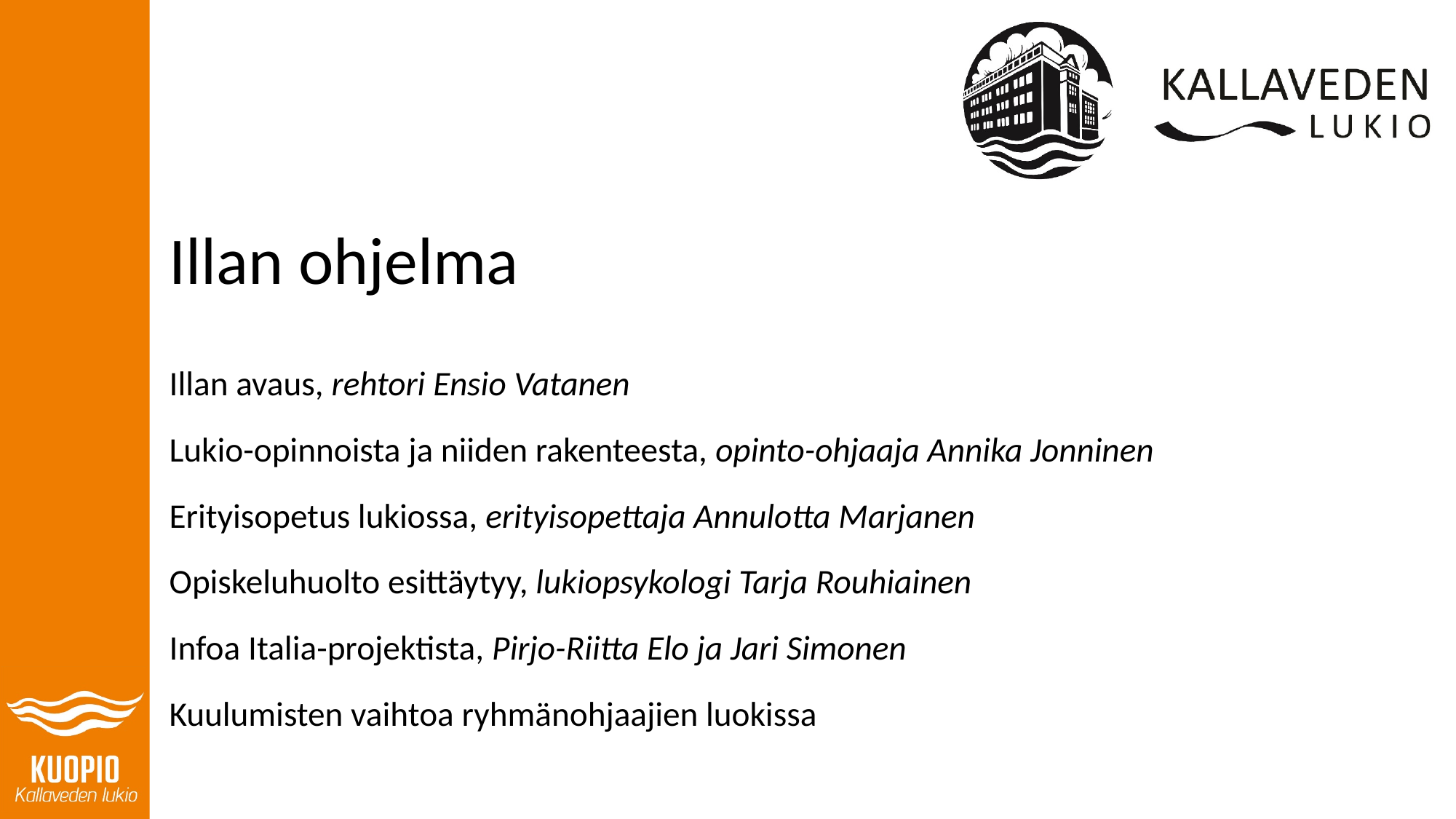

# Illan ohjelma
Illan avaus, rehtori Ensio Vatanen
Lukio-opinnoista ja niiden rakenteesta, opinto-ohjaaja Annika Jonninen
Erityisopetus lukiossa, erityisopettaja Annulotta Marjanen
Opiskeluhuolto esittäytyy, lukiopsykologi Tarja Rouhiainen
Infoa Italia-projektista, Pirjo-Riitta Elo ja Jari Simonen
Kuulumisten vaihtoa ryhmänohjaajien luokissa